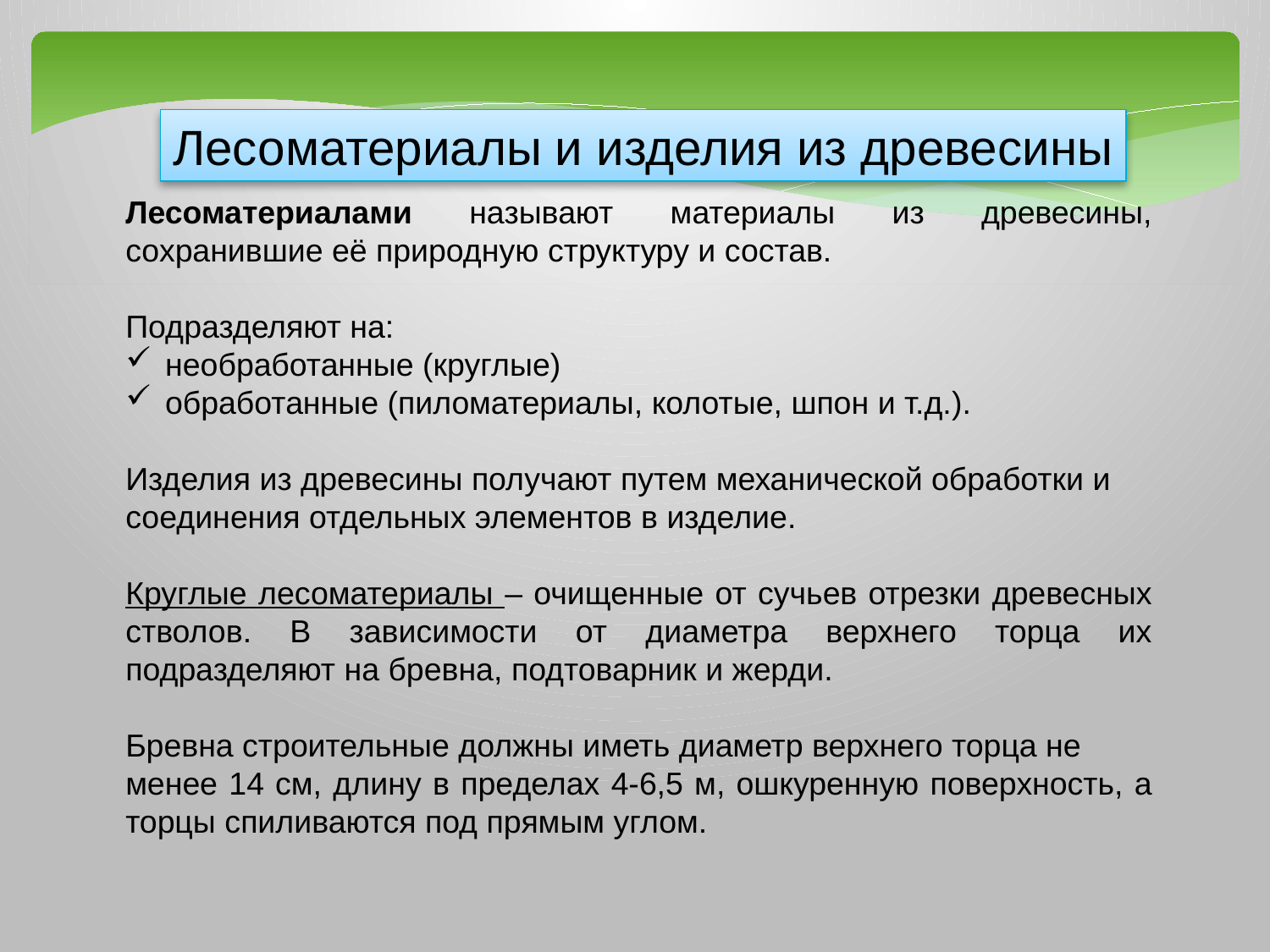

Лесоматериалы и изделия из древесины
Лесоматериалами называют материалы из древесины, сохранившие её природную структуру и состав.

Подразделяют на:
необработанные (круглые)
обработанные (пиломатериалы, колотые, шпон и т.д.).

Изделия из древесины получают путем механической обработки и
соединения отдельных элементов в изделие.

Круглые лесоматериалы – очищенные от сучьев отрезки древесных стволов. В зависимости от диаметра верхнего торца их подразделяют на бревна, подтоварник и жерди.

Бревна строительные должны иметь диаметр верхнего торца не
менее 14 см, длину в пределах 4-6,5 м, ошкуренную поверхность, а торцы спиливаются под прямым углом.